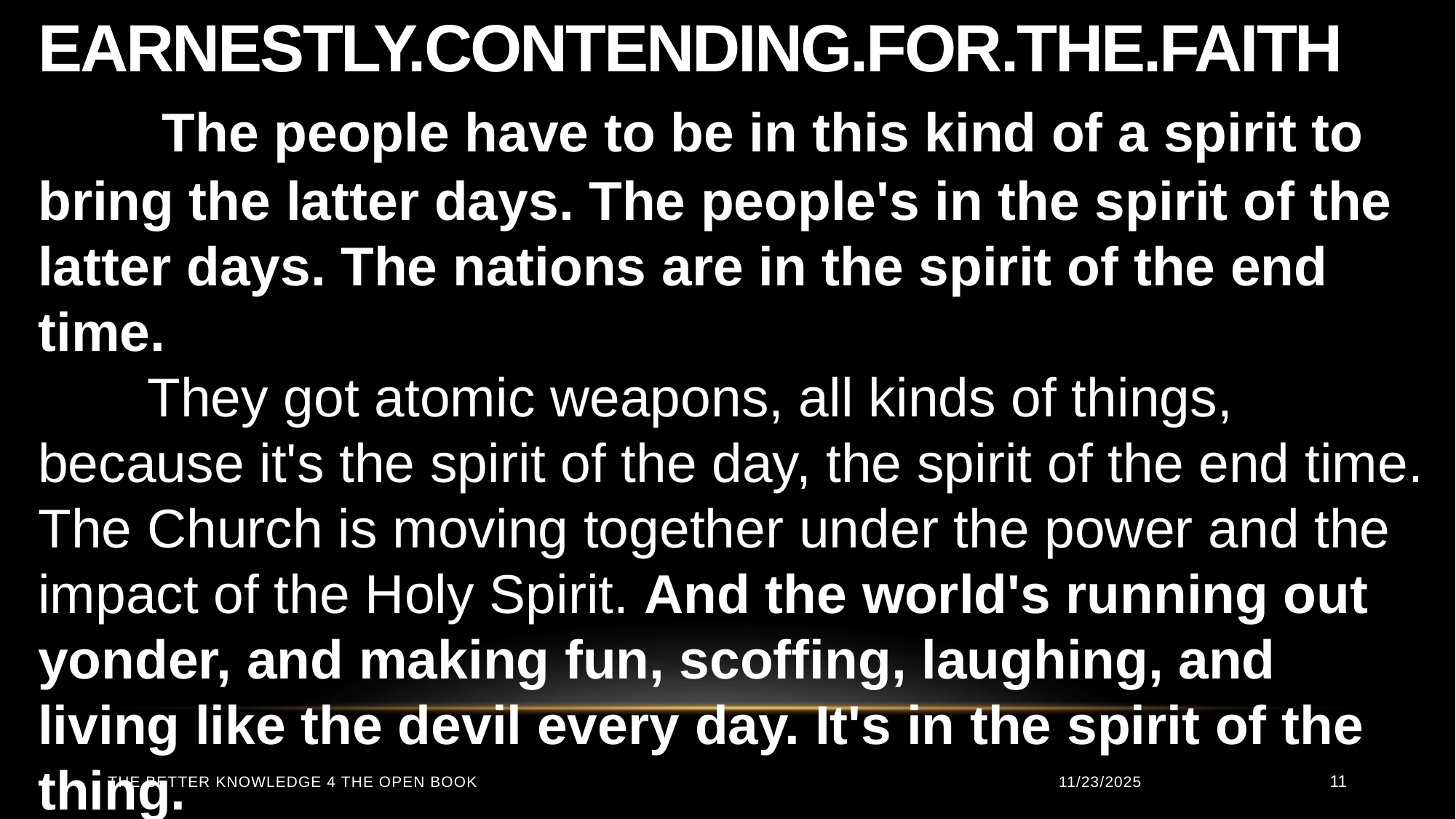

EARNESTLY.CONTENDING.FOR.THE.FAITH
	 The people have to be in this kind of a spirit to bring the latter days. The people's in the spirit of the latter days. The nations are in the spirit of the end time.
	They got atomic weapons, all kinds of things, because it's the spirit of the day, the spirit of the end time. The Church is moving together under the power and the impact of the Holy Spirit. And the world's running out yonder, and making fun, scoffing, laughing, and living like the devil every day. It's in the spirit of the thing.															53-0614
The Better Knowledge 4 The Open Book
11/23/2025
11